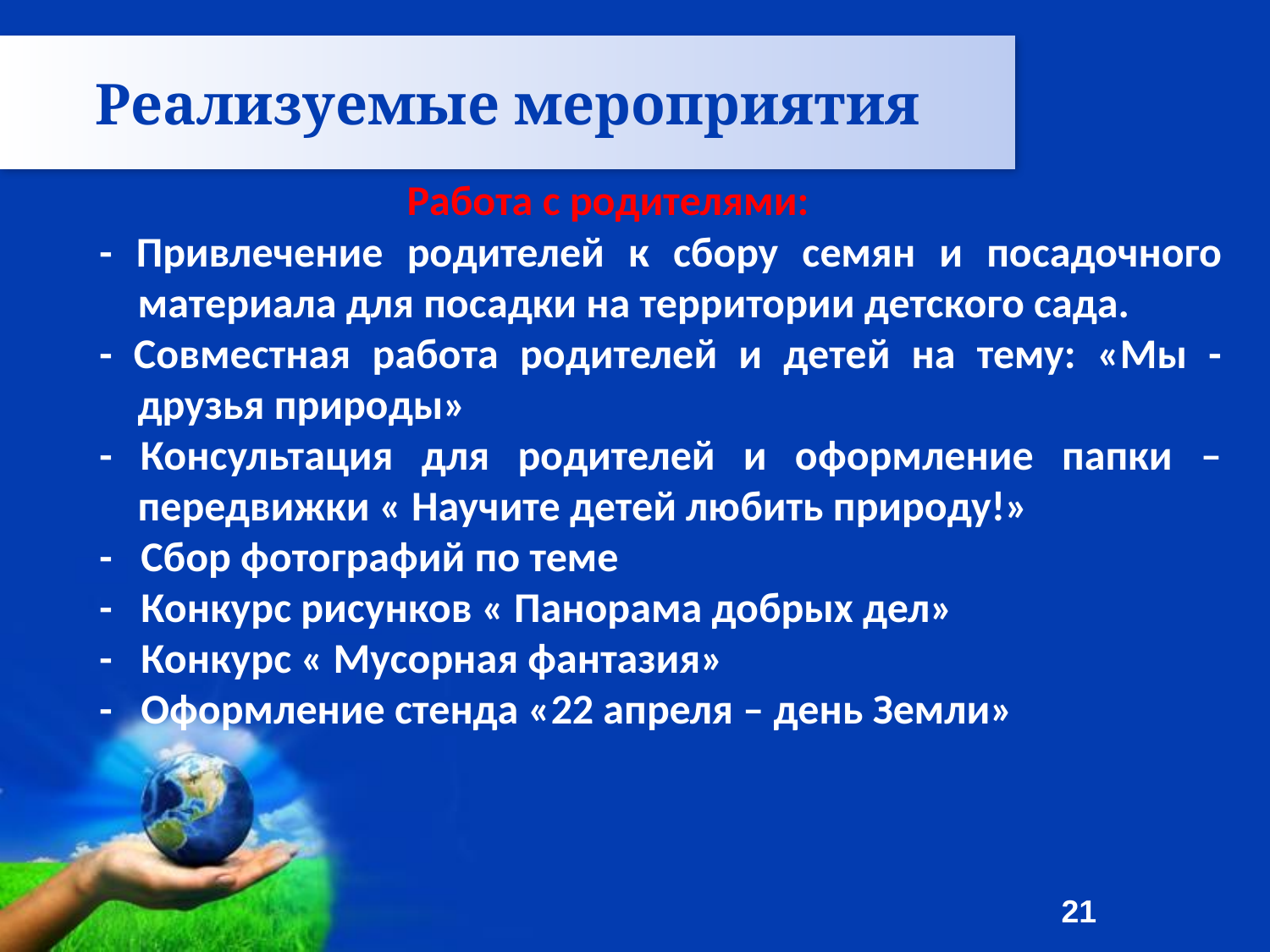

Реализуемые мероприятия
Работа с родителями:
- Привлечение родителей к сбору семян и посадочного материала для посадки на территории детского сада.
- Совместная работа родителей и детей на тему: «Мы - друзья природы»
- Консультация для родителей и оформление папки – передвижки « Научите детей любить природу!»
-   Сбор фотографий по теме
-   Конкурс рисунков « Панорама добрых дел»
-   Конкурс « Мусорная фантазия»
-   Оформление стенда «22 апреля – день Земли»